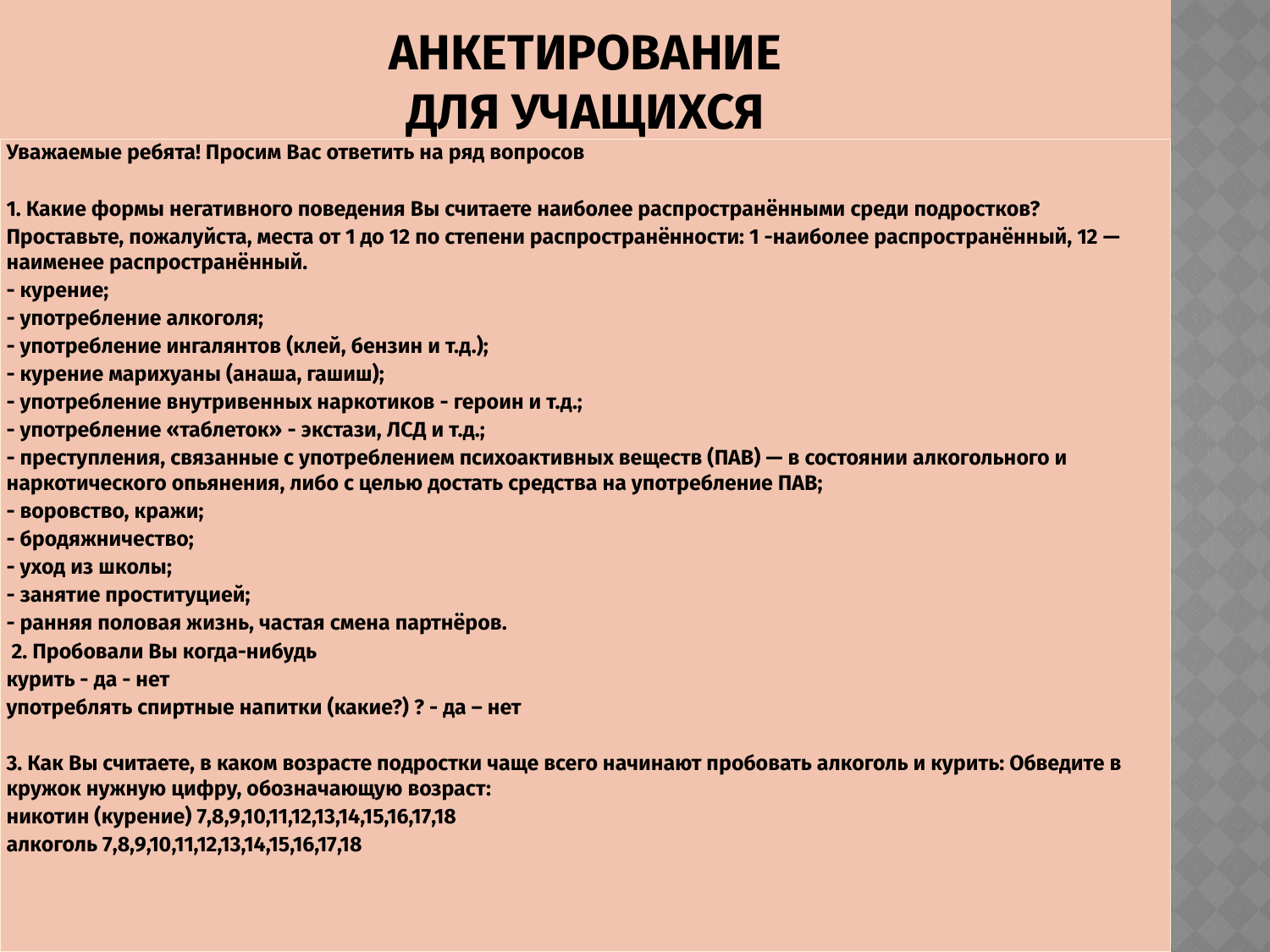

# Анкетирование для учащихся
Уважаемые ребята! Просим Вас ответить на ряд вопросов

1. Какие формы негативного поведения Вы считаете наиболее распространёнными среди подростков?
Проставьте, пожалуйста, места от 1 до 12 по степени распространённости: 1 -наиболее распространённый, 12 — наименее распространённый.
- курение;
- употребление алкоголя;
- употребление ингалянтов (клей, бензин и т.д.);
- курение марихуаны (анаша, гашиш);
- употребление внутривенных наркотиков - героин и т.д.;
- употребление «таблеток» - экстази, ЛСД и т.д.;
- преступления, связанные с употреблением психоактивных веществ (ПАВ) — в состоянии алкогольного и наркотического опьянения, либо с целью достать средства на употребление ПАВ;
- воровство, кражи;
- бродяжничество;
- уход из школы;
- занятие проституцией;
- ранняя половая жизнь, частая смена партнёров.
 2. Пробовали Вы когда-нибудь
курить - да - нет
употреблять спиртные напитки (какие?) ? - да – нет

3. Как Вы считаете, в каком возрасте подростки чаще всего начинают пробовать алкоголь и курить: Обведите в кружок нужную цифру, обозначающую возраст:
никотин (курение) 7,8,9,10,11,12,13,14,15,16,17,18
алкоголь 7,8,9,10,11,12,13,14,15,16,17,18